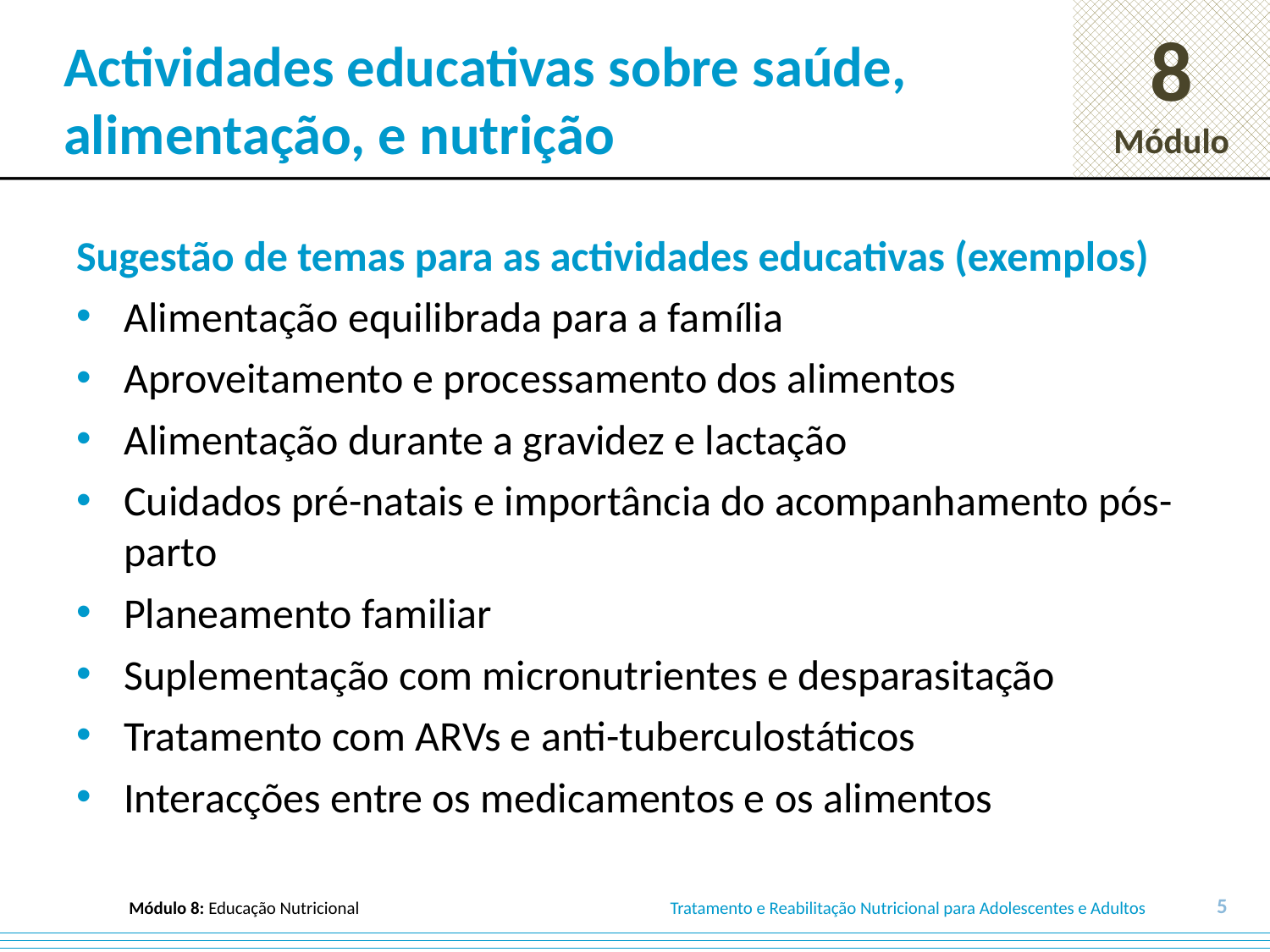

# Actividades educativas sobre saúde, alimentação, e nutrição
Sugestão de temas para as actividades educativas (exemplos)
Alimentação equilibrada para a família
Aproveitamento e processamento dos alimentos
Alimentação durante a gravidez e lactação
Cuidados pré-natais e importância do acompanhamento pós-parto
Planeamento familiar
Suplementação com micronutrientes e desparasitação
Tratamento com ARVs e anti-tuberculostáticos
Interacções entre os medicamentos e os alimentos
5